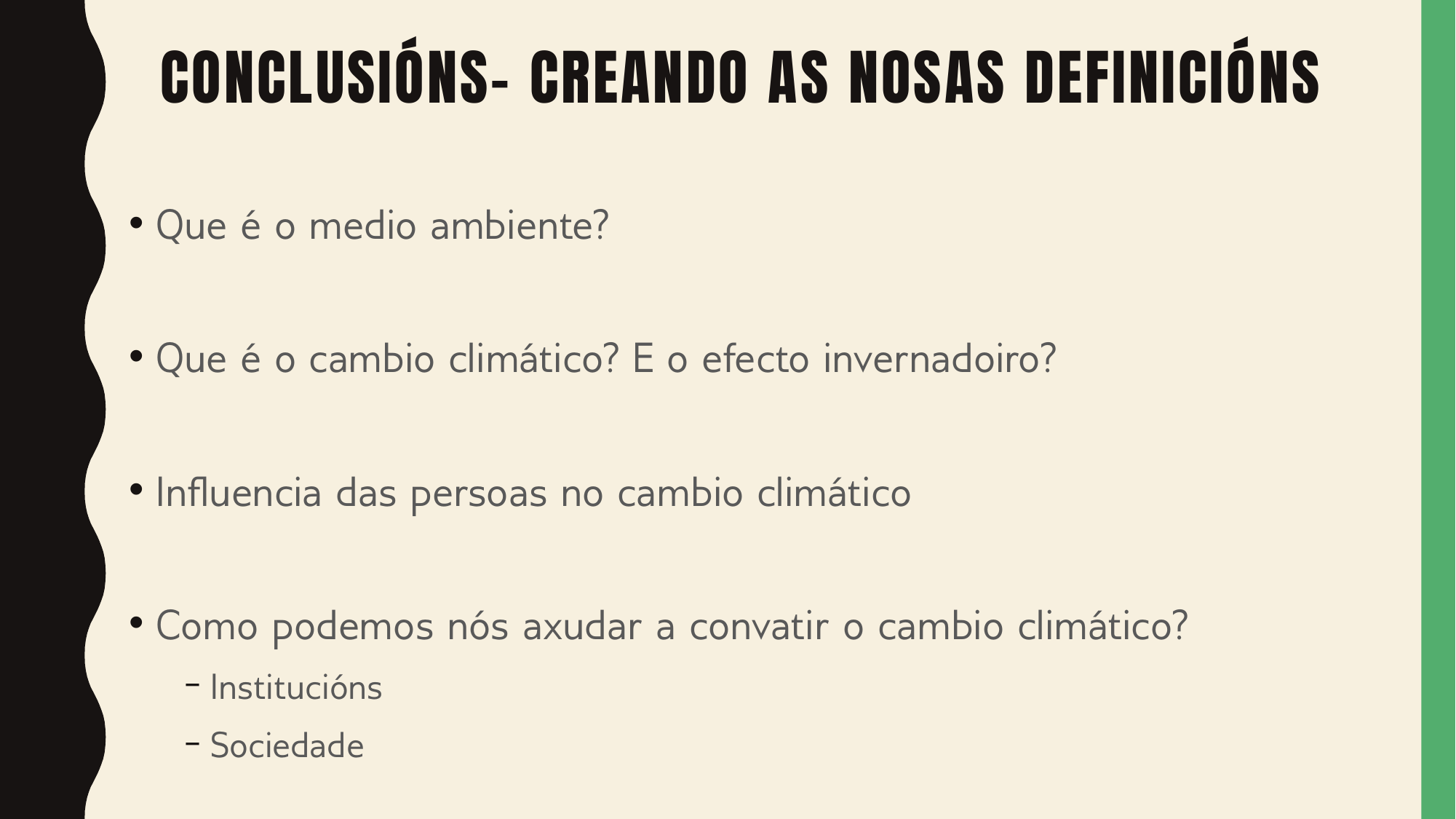

# Conclusións- Creando as nosas definicións
Que é o medio ambiente?

Que é o cambio climático? E o efecto invernadoiro?

Influencia das persoas no cambio climático

Como podemos nós axudar a convatir o cambio climático?
Institucións
Sociedade